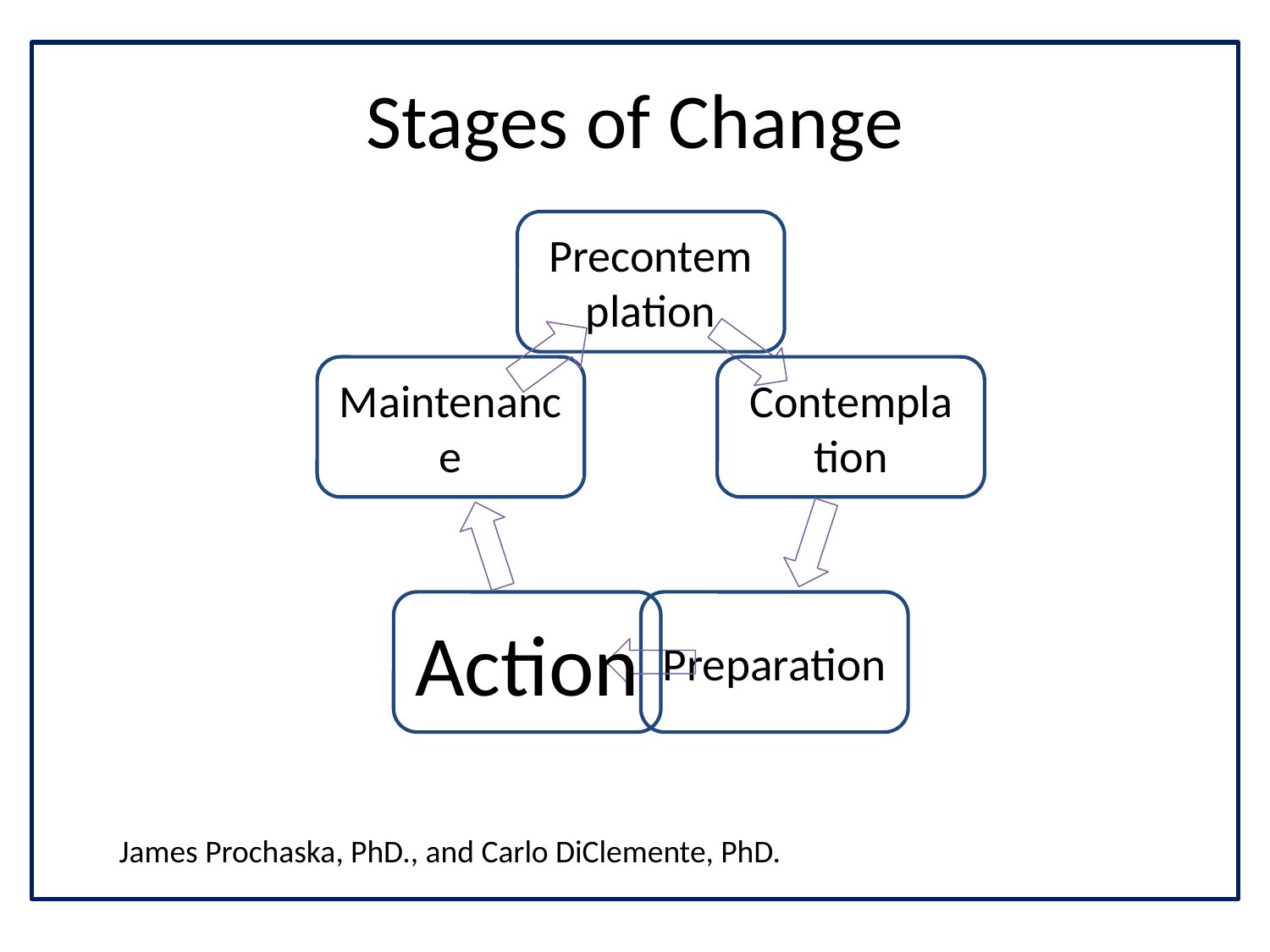

# Stages of Change
Precontemplation
Contemplation
Preparation
Action
Maintenance
James Prochaska, PhD., and Carlo DiClemente, PhD.